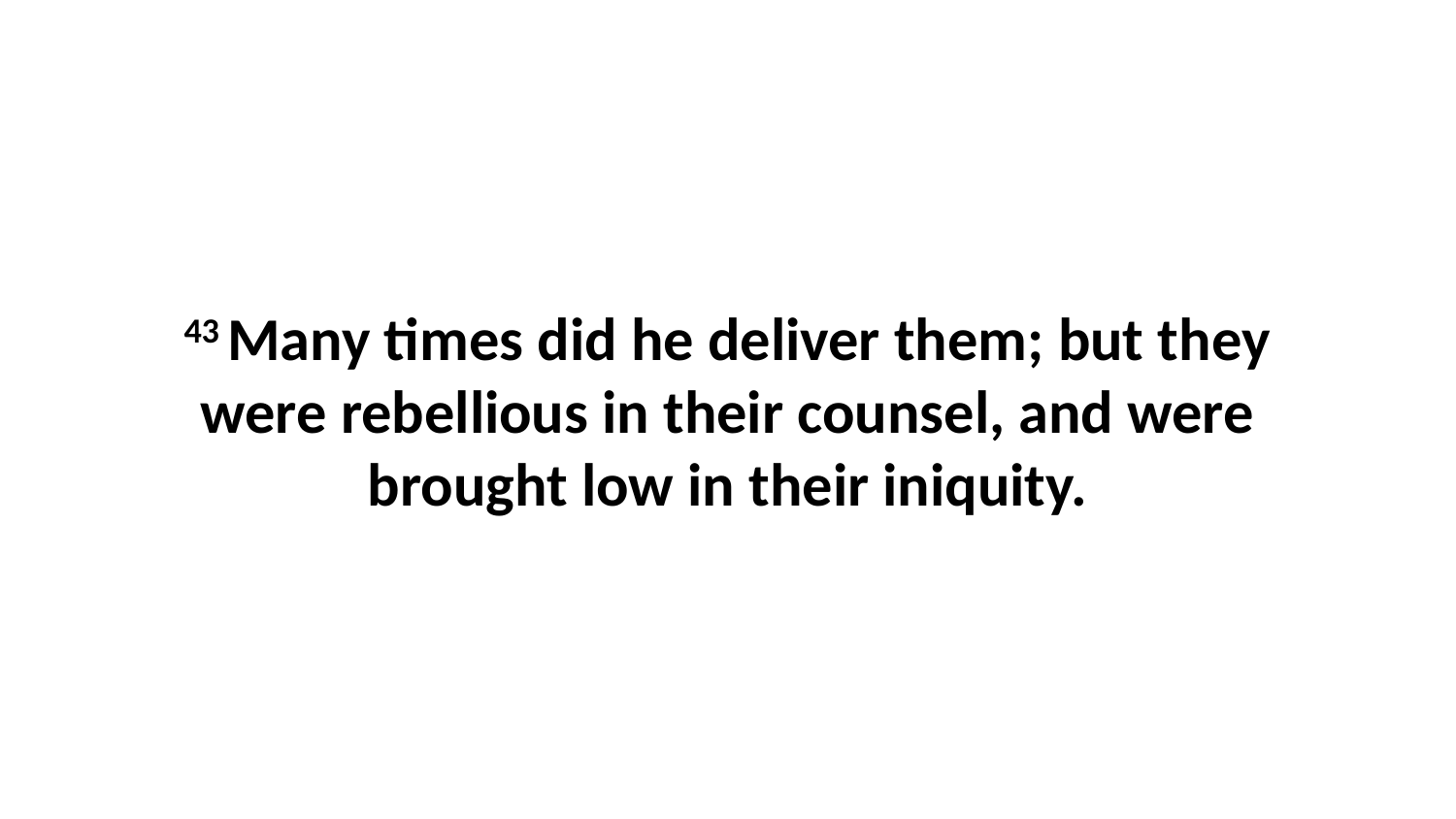

43 Many times did he deliver them; but they were rebellious in their counsel, and were brought low in their iniquity.